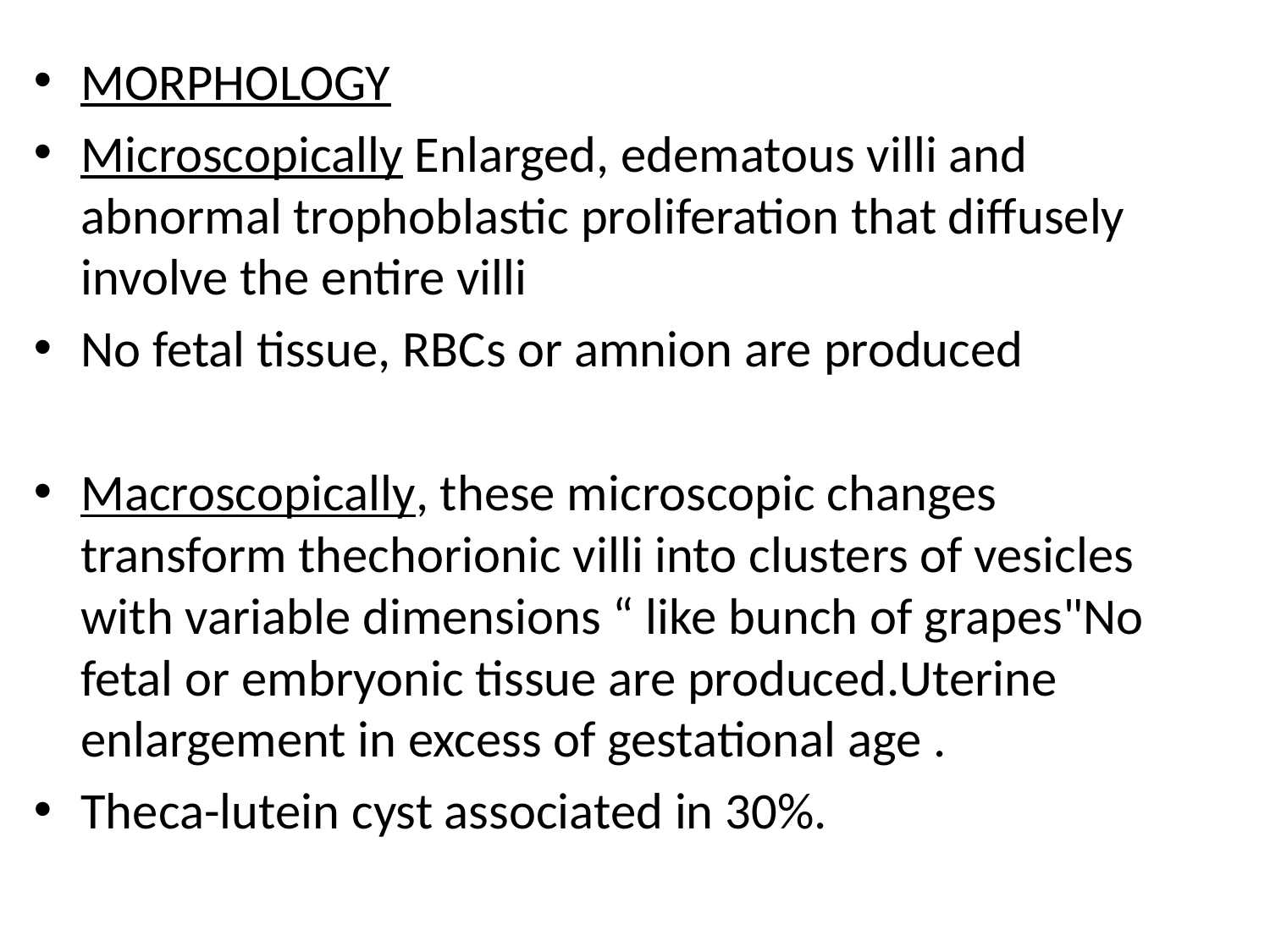

MORPHOLOGY
Microscopically Enlarged, edematous villi and abnormal trophoblastic proliferation that diffusely involve the entire villi
No fetal tissue, RBCs or amnion are produced

Macroscopically, these microscopic changes transform thechorionic villi into clusters of vesicles with variable dimensions “ like bunch of grapes"No fetal or embryonic tissue are produced.Uterine enlargement in excess of gestational age .
Theca-lutein cyst associated in 30%.